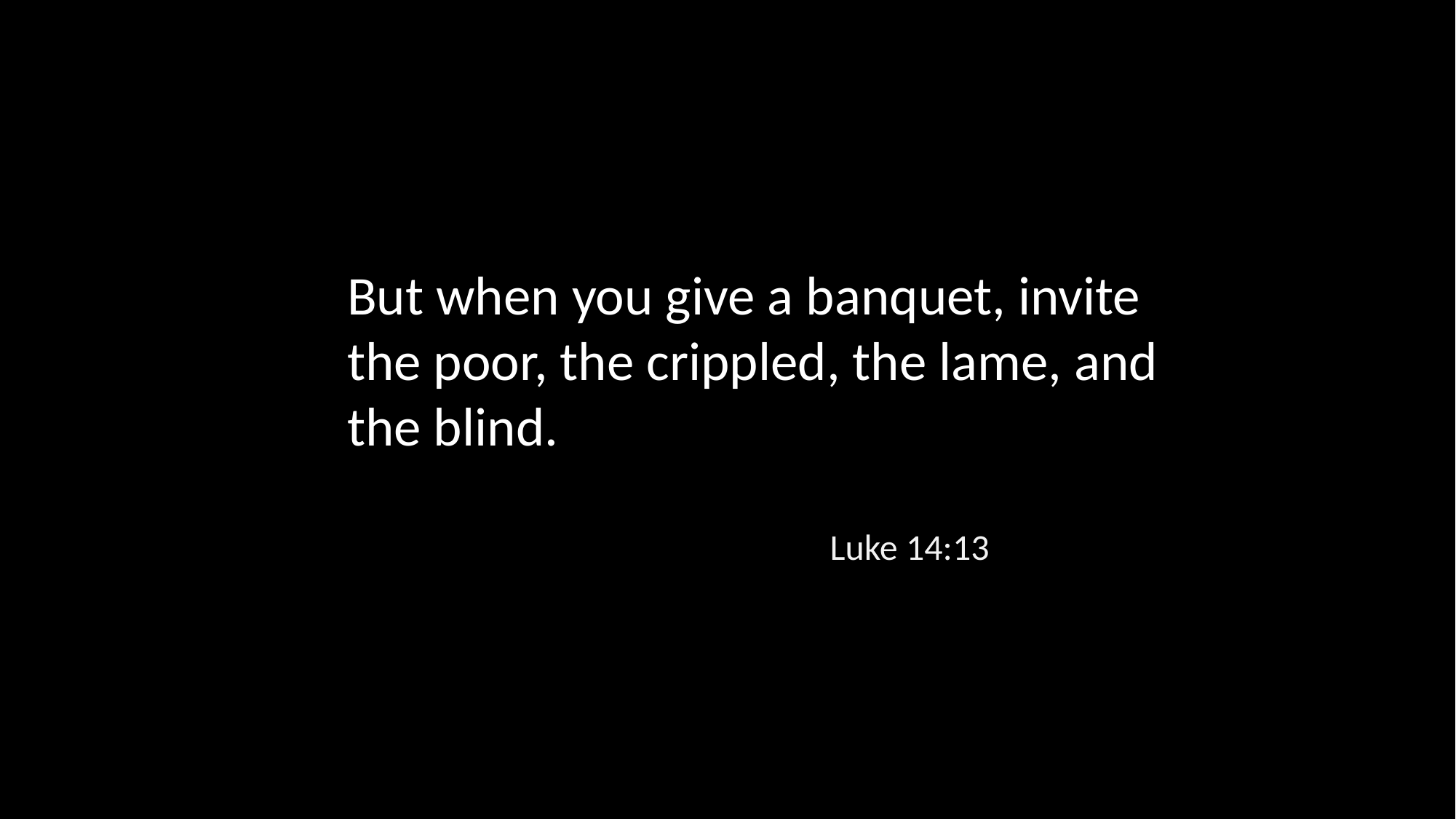

But when you give a banquet, invite the poor, the crippled, the lame, and the blind.
Luke 14:13